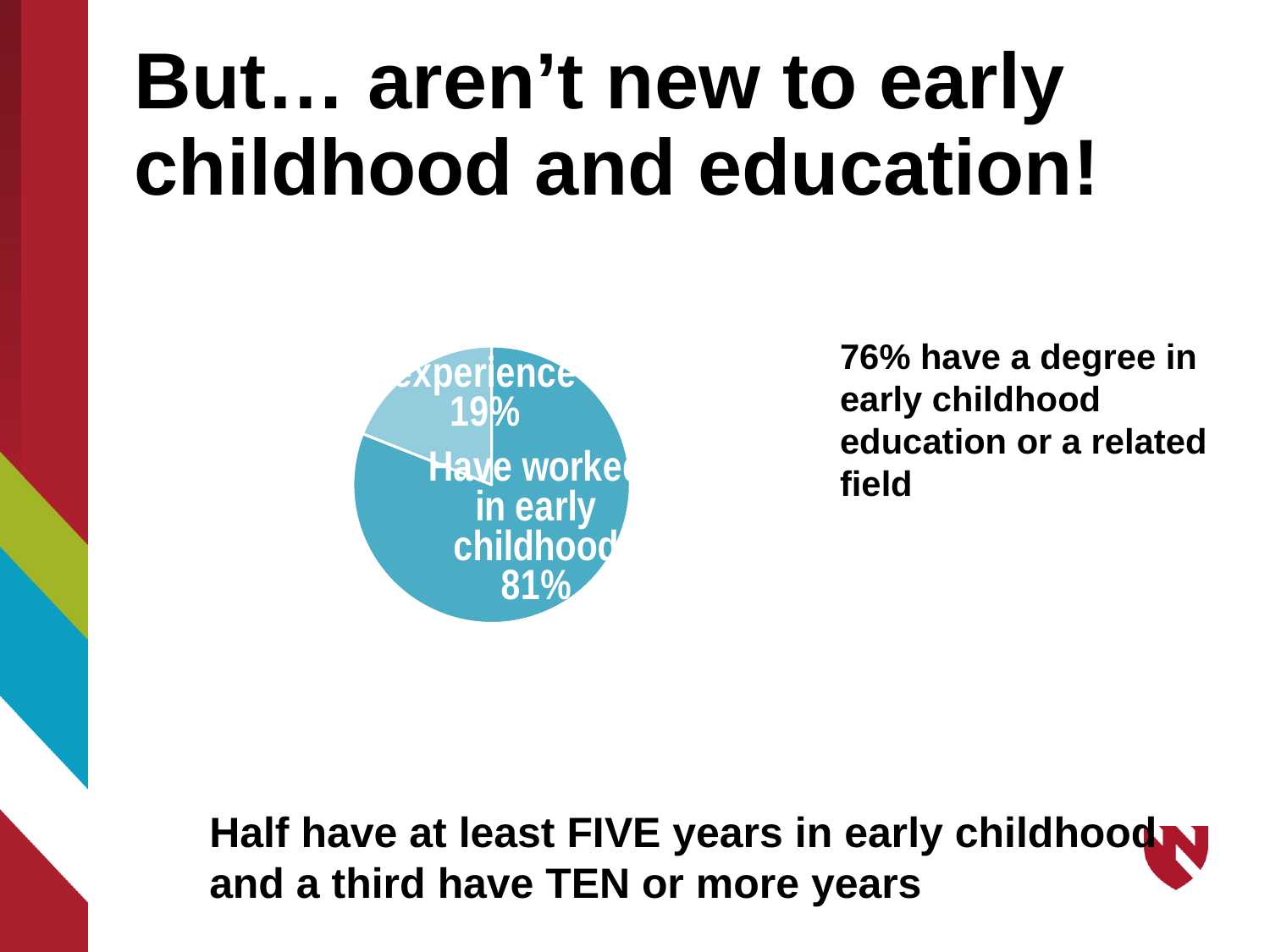

# But… aren’t new to early childhood and education!

### Chart

| Category | Column1 |
|---|---|
| Have worked in early childhood | 0.81 |
| No EC experience | 0.19 |
76% have a degree in early childhood education or a related field

Half have at least FIVE years in early childhood and a third have TEN or more years